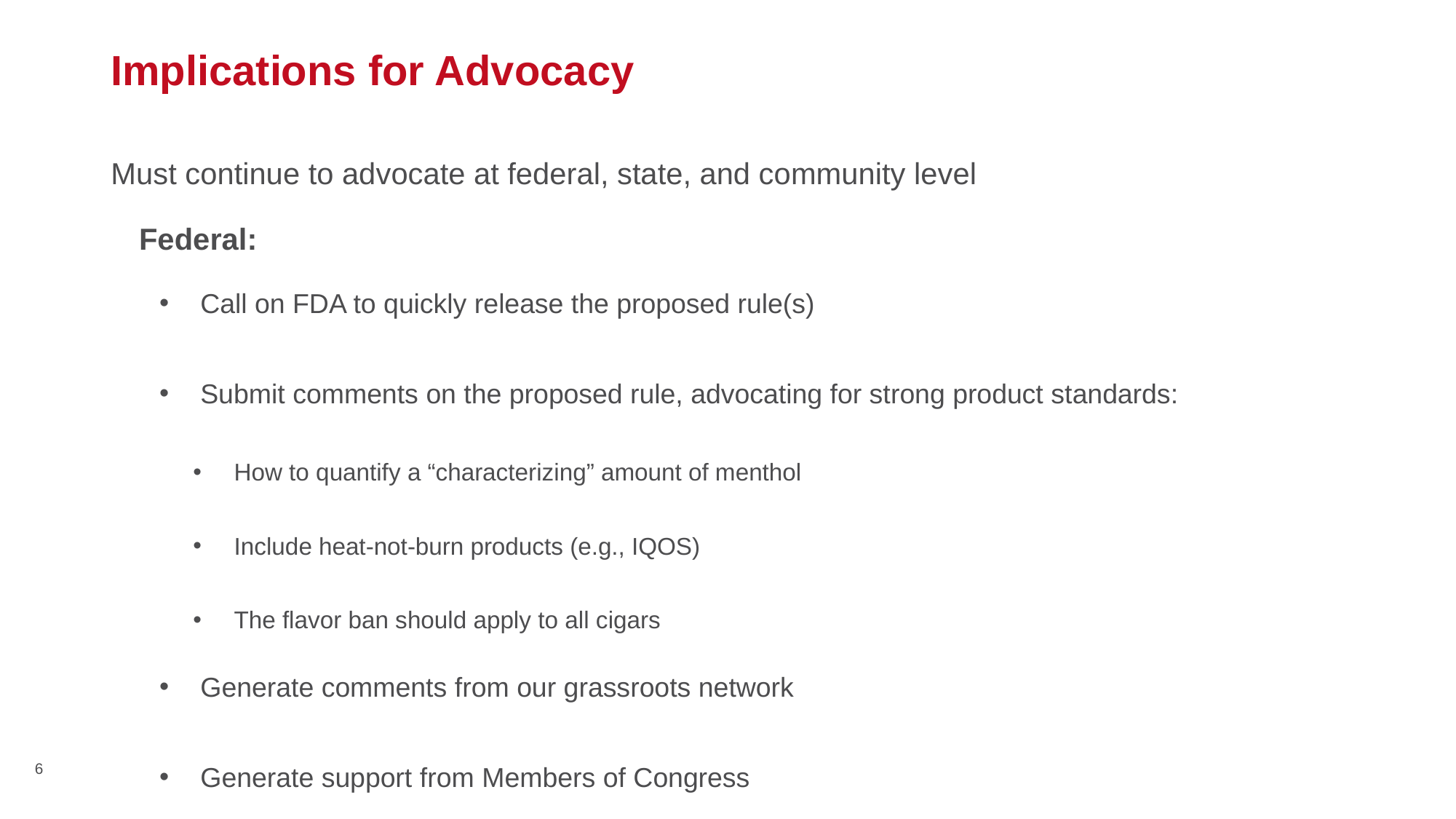

# Implications for Advocacy
Must continue to advocate at federal, state, and community level

Federal:

Call on FDA to quickly release the proposed rule(s)

Submit comments on the proposed rule, advocating for strong product standards:

How to quantify a “characterizing” amount of menthol

Include heat-not-burn products (e.g., IQOS)

The flavor ban should apply to all cigars

Generate comments from our grassroots network

Generate support from Members of Congress

Defend flavor ban against litigation from the tobacco industry